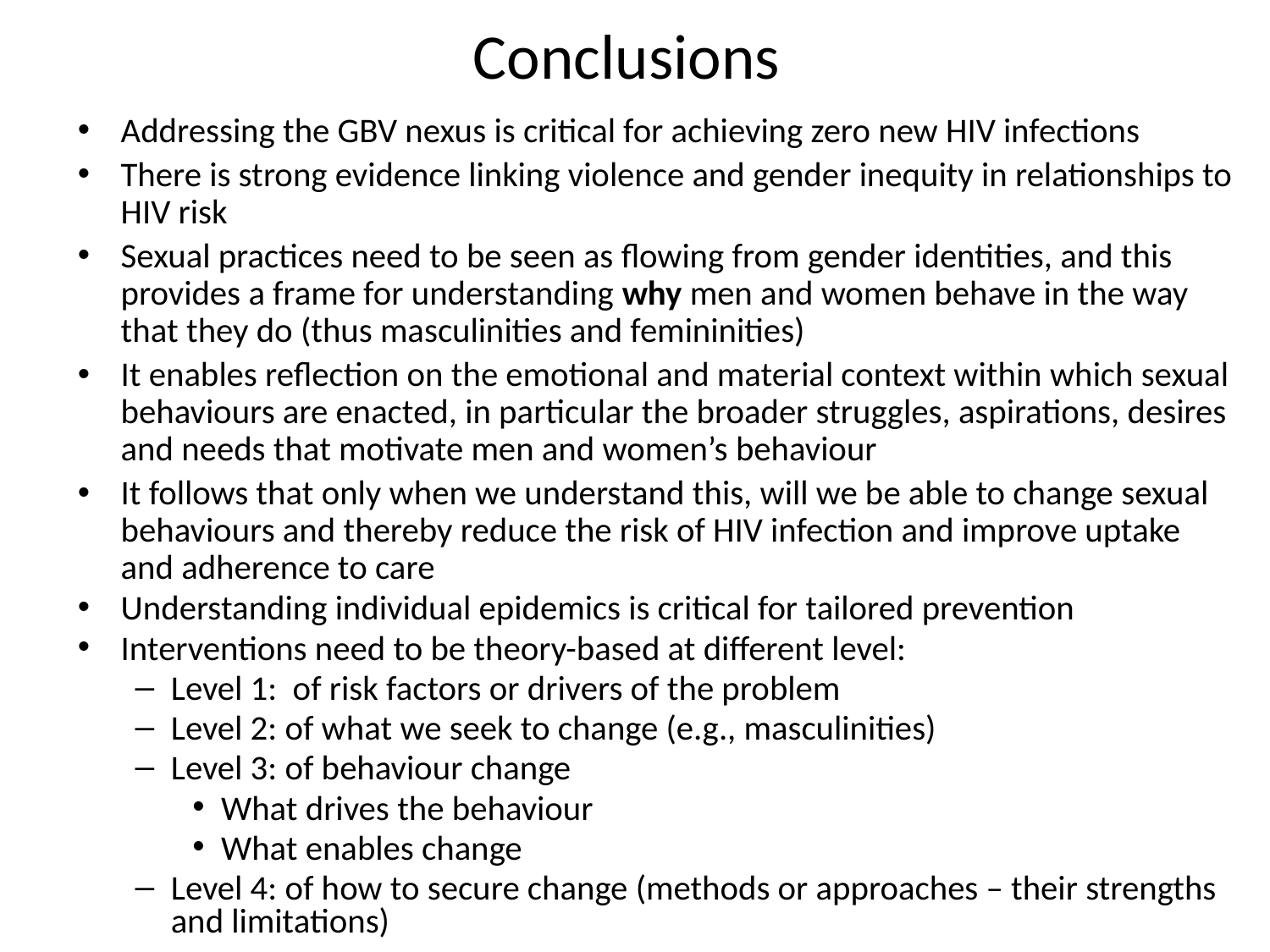

# Conclusions
Addressing the GBV nexus is critical for achieving zero new HIV infections
There is strong evidence linking violence and gender inequity in relationships to HIV risk
Sexual practices need to be seen as flowing from gender identities, and this provides a frame for understanding why men and women behave in the way that they do (thus masculinities and femininities)
It enables reflection on the emotional and material context within which sexual behaviours are enacted, in particular the broader struggles, aspirations, desires and needs that motivate men and women’s behaviour
It follows that only when we understand this, will we be able to change sexual behaviours and thereby reduce the risk of HIV infection and improve uptake and adherence to care
Understanding individual epidemics is critical for tailored prevention
Interventions need to be theory-based at different level:
Level 1:  of risk factors or drivers of the problem
Level 2: of what we seek to change (e.g., masculinities)
Level 3: of behaviour change
What drives the behaviour
What enables change
Level 4: of how to secure change (methods or approaches – their strengths and limitations)